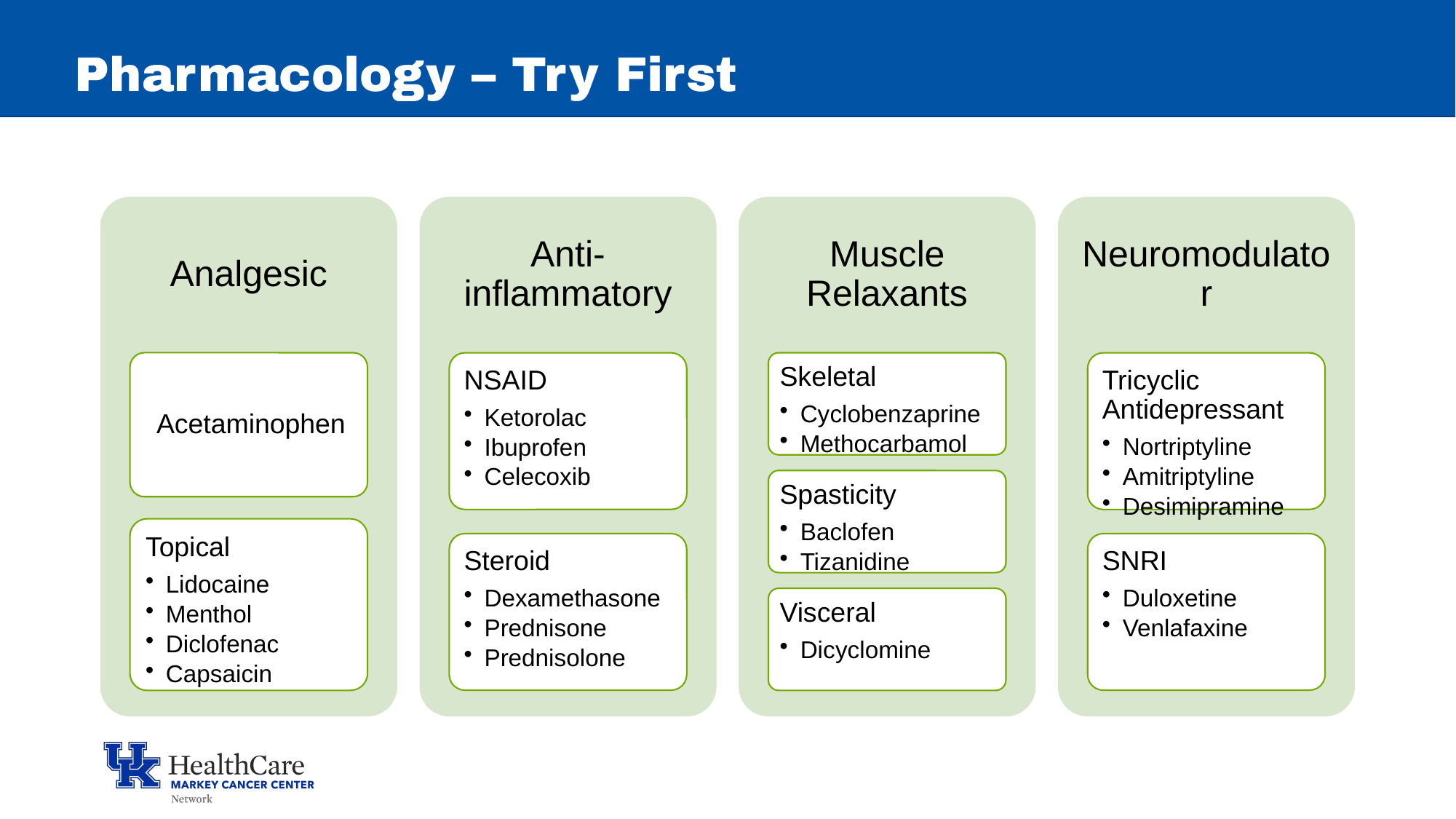

5/18/2026
Edit footer to add department / title name
15
# Pharmacology – Try First
Analgesic
Acetaminophen
Topical
Lidocaine
Menthol
Diclofenac
Capsaicin
Anti-inflammatory
NSAID
Ketorolac
Ibuprofen
Celecoxib
Steroid
Dexamethasone
Prednisone
Prednisolone
Muscle Relaxants
Skeletal
Cyclobenzaprine
Methocarbamol
Spasticity
Baclofen
Tizanidine
Visceral
Dicyclomine
Neuromodulator
Tricyclic Antidepressant
Nortriptyline
Amitriptyline
Desimipramine
SNRI
Duloxetine
Venlafaxine